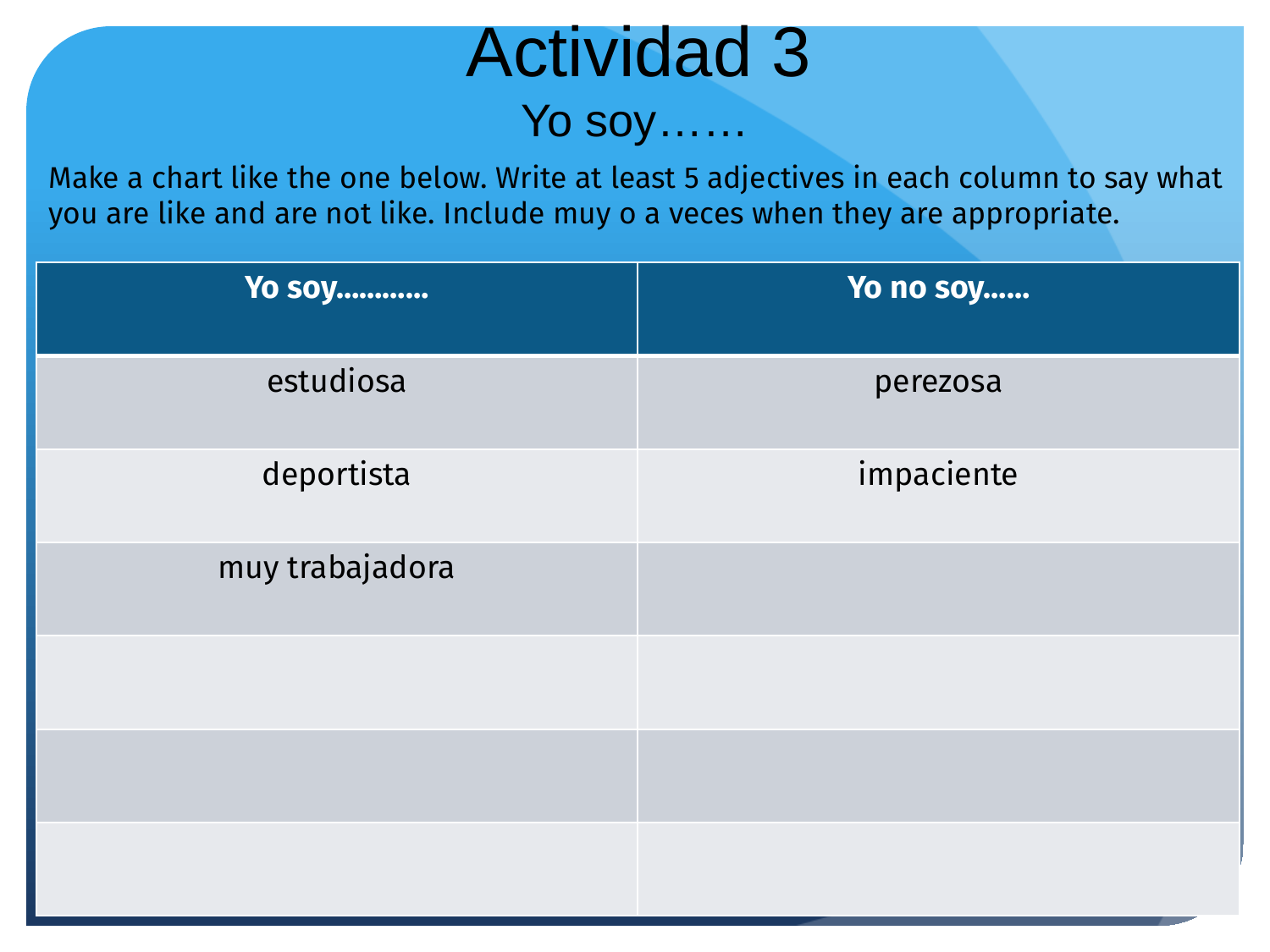

Actividad 3
# Yo soy……
Make a chart like the one below. Write at least 5 adjectives in each column to say what you are like and are not like. Include muy o a veces when they are appropriate.
| Yo soy………… | Yo no soy…… |
| --- | --- |
| estudiosa | perezosa |
| deportista | impaciente |
| muy trabajadora |  |
|  |  |
|  |  |
|  |  |